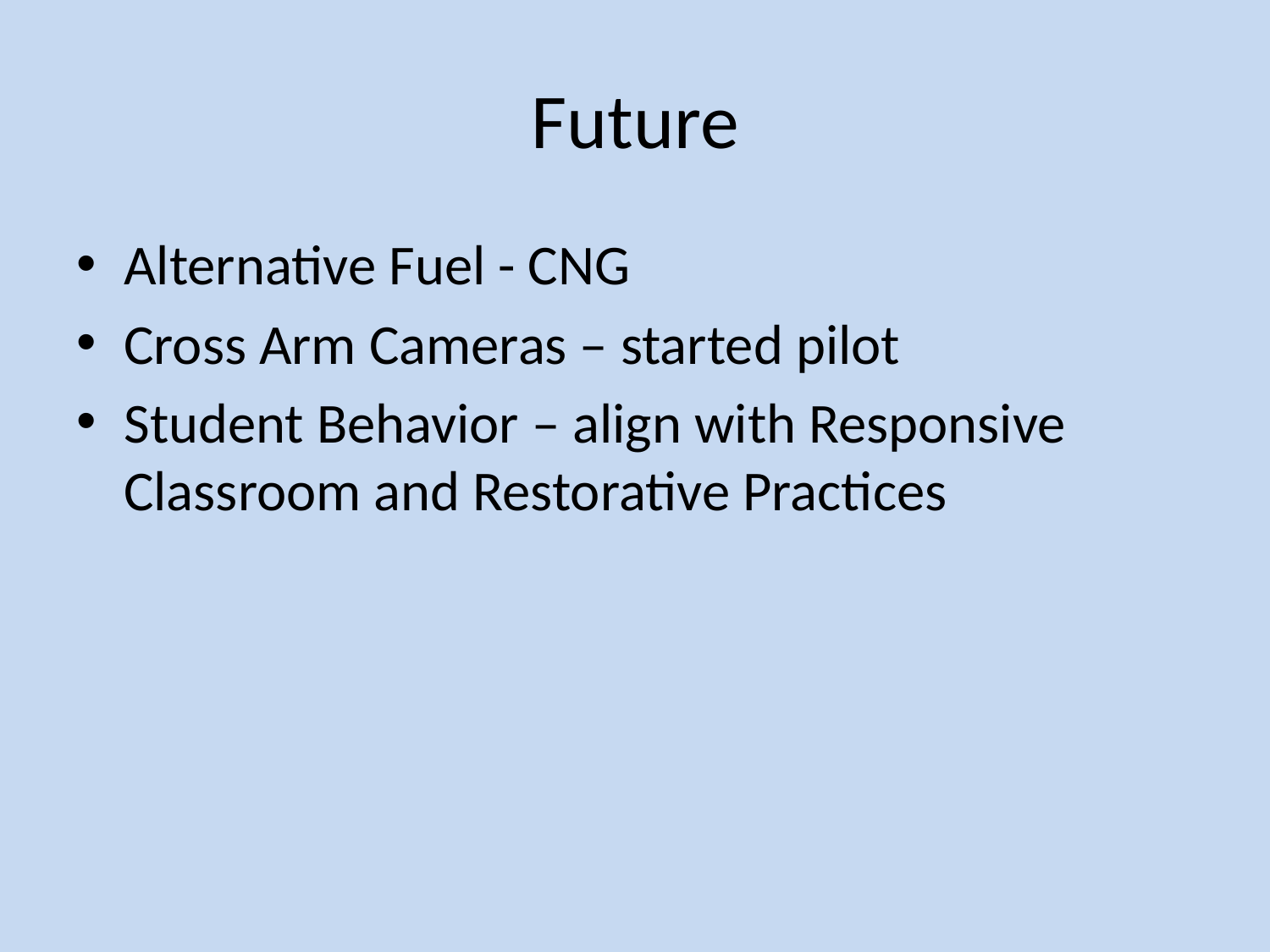

# Future
Alternative Fuel - CNG
Cross Arm Cameras – started pilot
Student Behavior – align with Responsive Classroom and Restorative Practices